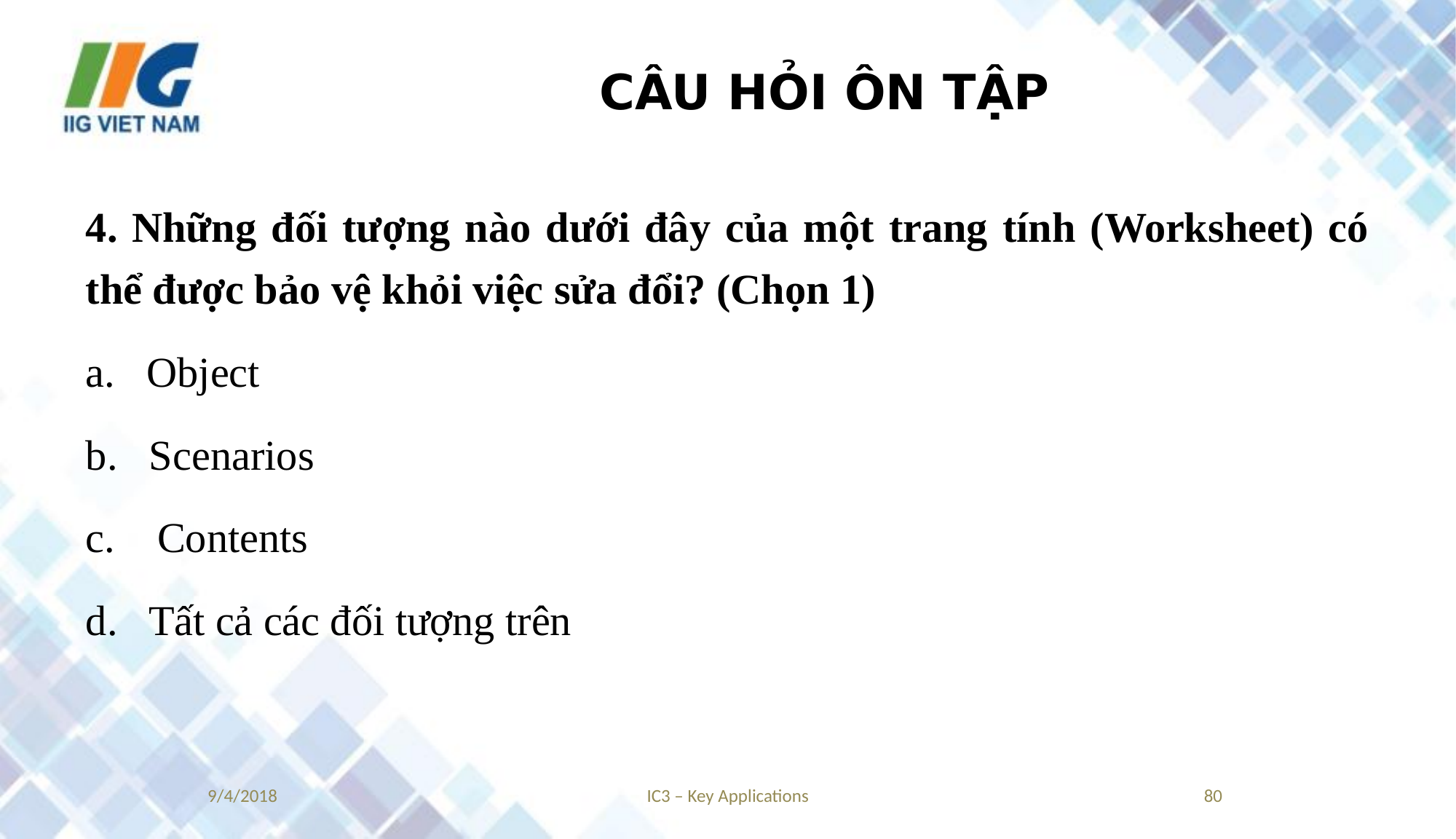

# CÂU HỎI ÔN TẬP
4. Những đối tượng nào dưới đây của một trang tính (Worksheet) có thể được bảo vệ khỏi việc sửa đổi? (Chọn 1)
a.   Object
b.   Scenarios
c.    Contents
d.   Tất cả các đối tượng trên
9/4/2018
IC3 – Key Applications
80